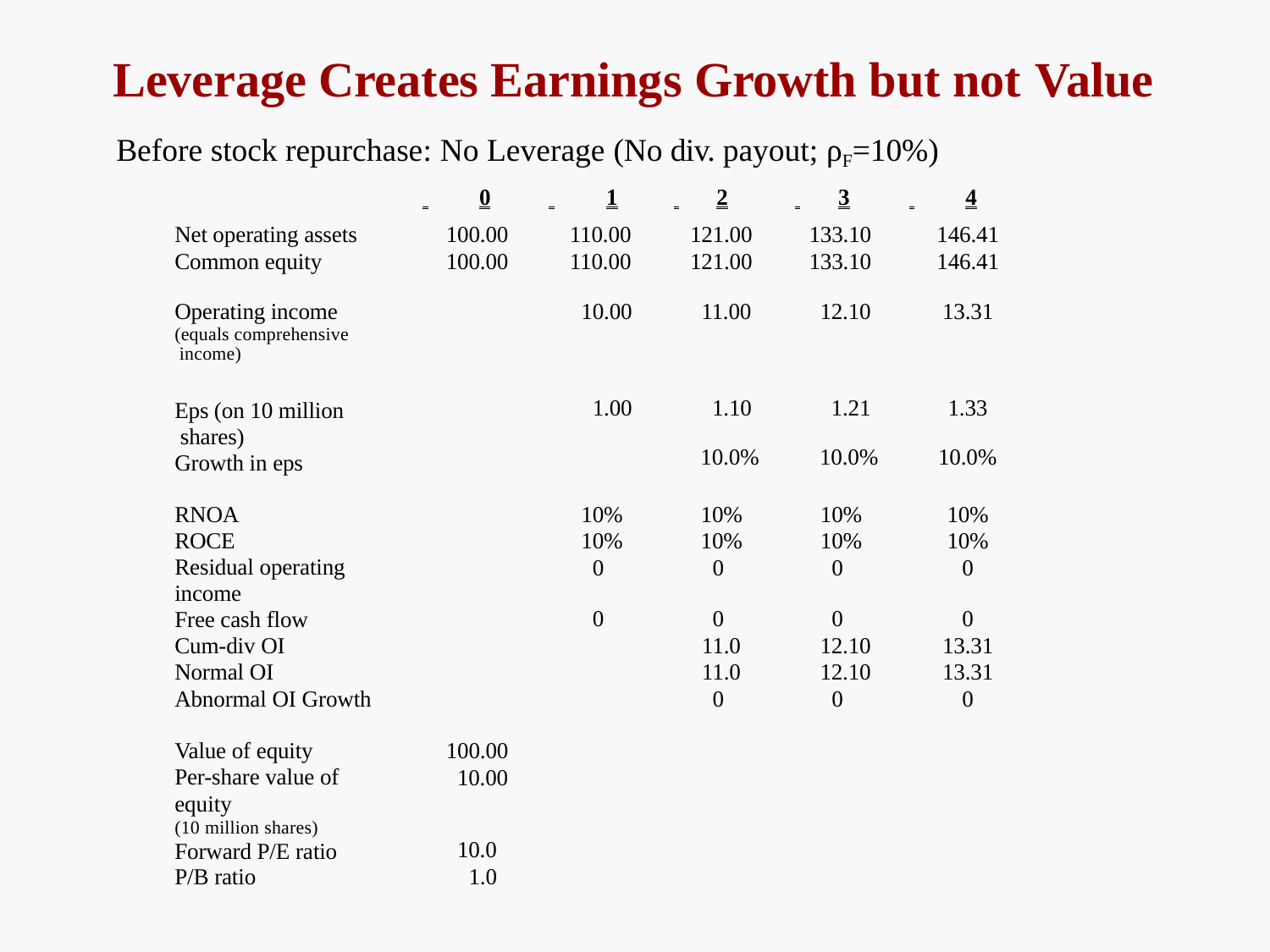

# Leverage Creates Earnings Growth but not Value
Before stock repurchase: No Leverage (No div. payout; ρF=10%)
|  | 0 | 1 | 2 | 3 | 4 |
| --- | --- | --- | --- | --- | --- |
| Net operating assets | 100.00 | 110.00 | 121.00 | 133.10 | 146.41 |
| Common equity | 100.00 | 110.00 | 121.00 | 133.10 | 146.41 |
| Operating income (equals comprehensive income) |  | 10.00 | 11.00 | 12.10 | 13.31 |
| Eps (on 10 million shares) Growth in eps |  | 1.00 | 1.10 10.0% | 1.21 10.0% | 1.33 10.0% |
| RNOA |  | 10% | 10% | 10% | 10% |
| ROCE |  | 10% | 10% | 10% | 10% |
| Residual operating income Free cash flow |  | 0 0 | 0 0 | 0 0 | 0 0 |
| Cum-div OI |  |  | 11.0 | 12.10 | 13.31 |
| Normal OI |  |  | 11.0 | 12.10 | 13.31 |
| Abnormal OI Growth |  |  | 0 | 0 | 0 |
| Value of equity | 100.00 |  |  |  |  |
| Per-share value of equity (10 million shares) Forward P/E ratio | 10.00 10.0 |  |  |  |  |
| P/B ratio | 1.0 |  |  |  |  |